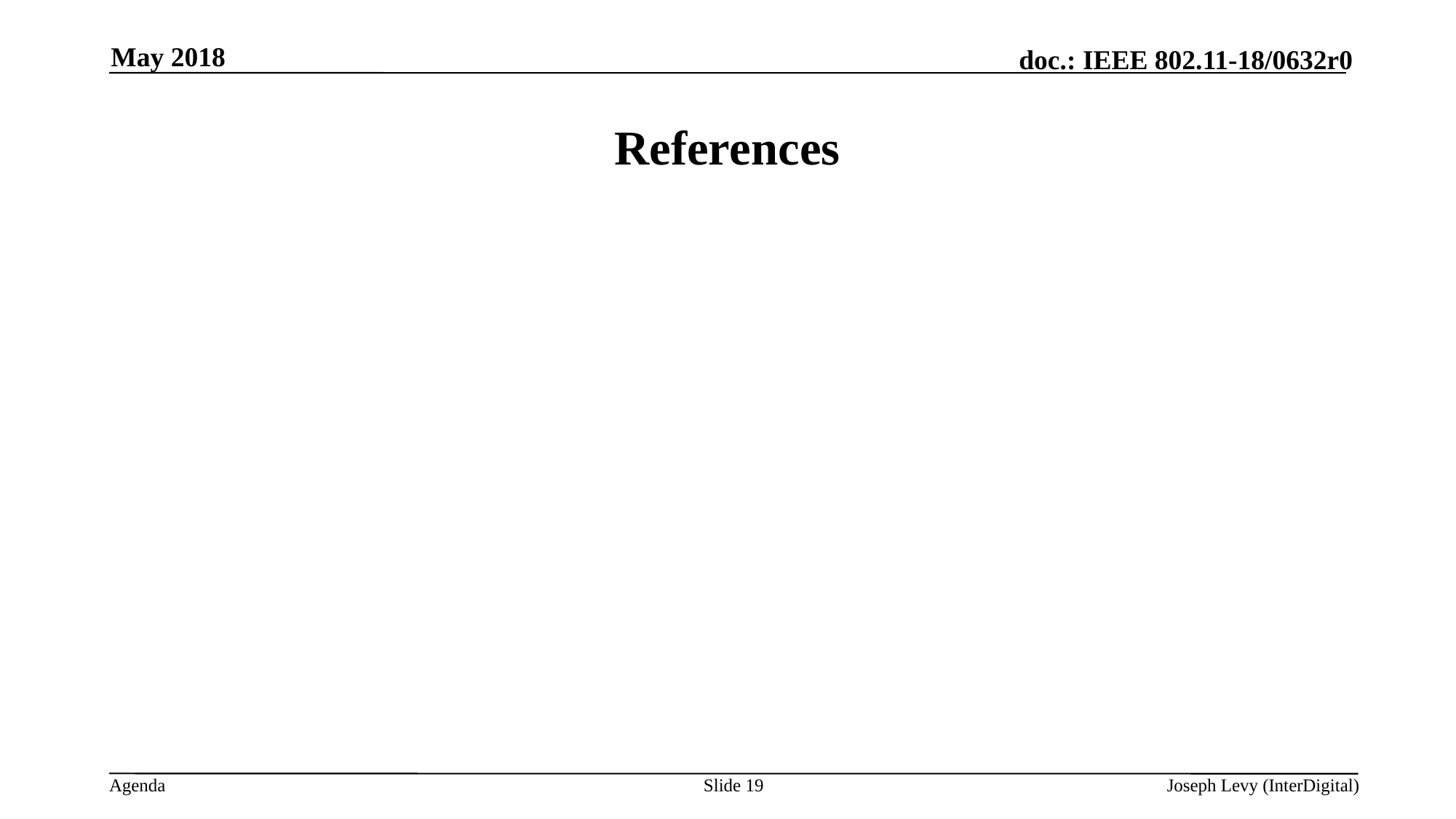

May 2018
# References

Slide 19
Joseph Levy (InterDigital)